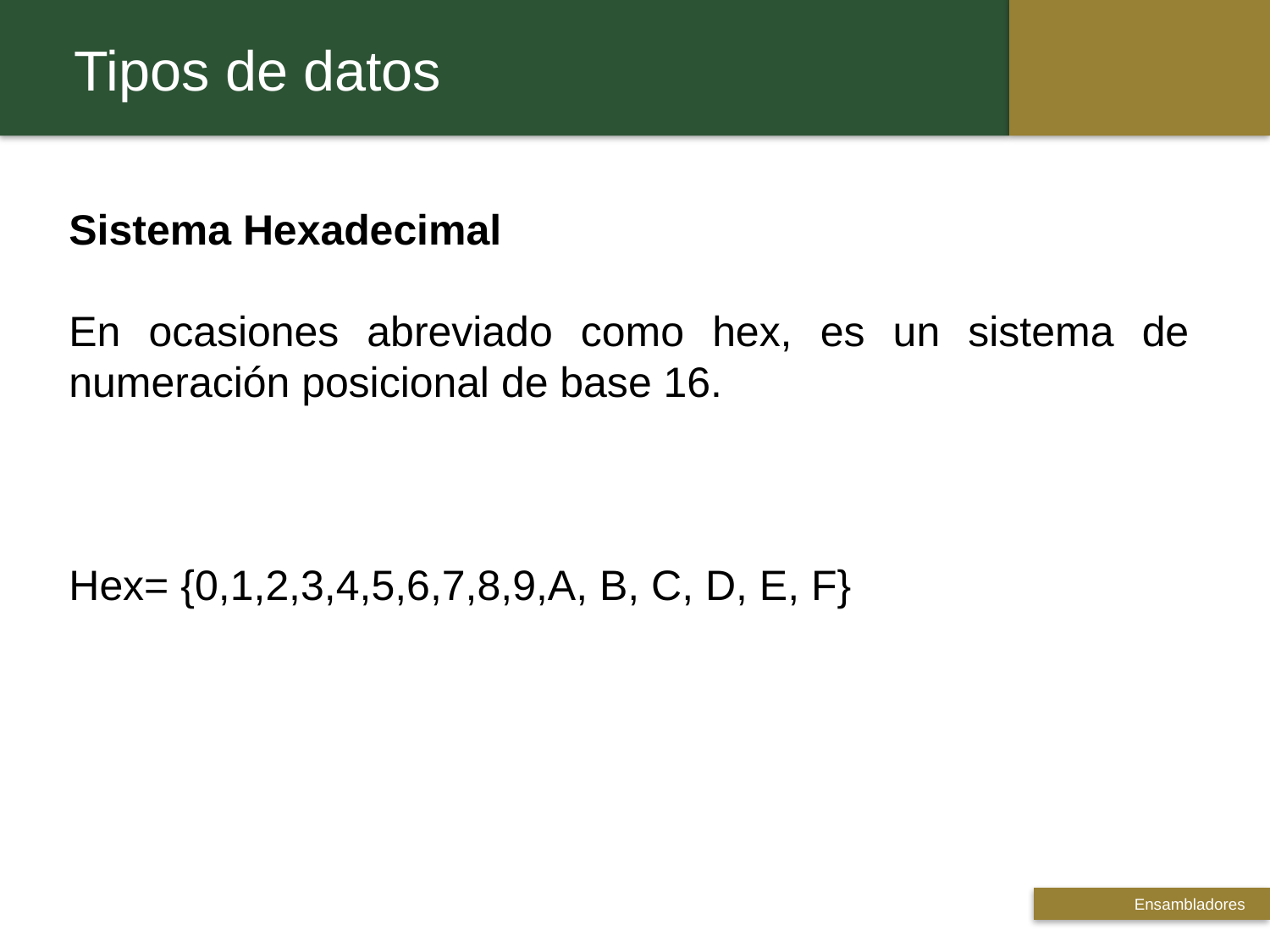

Tipos de datos
Sistema Hexadecimal

En ocasiones abreviado como hex, es un sistema de numeración posicional de base 16.

Hex= {0,1,2,3,4,5,6,7,8,9,A, B, C, D, E, F}

                                          Titulo de la presentación
 Ensambladores